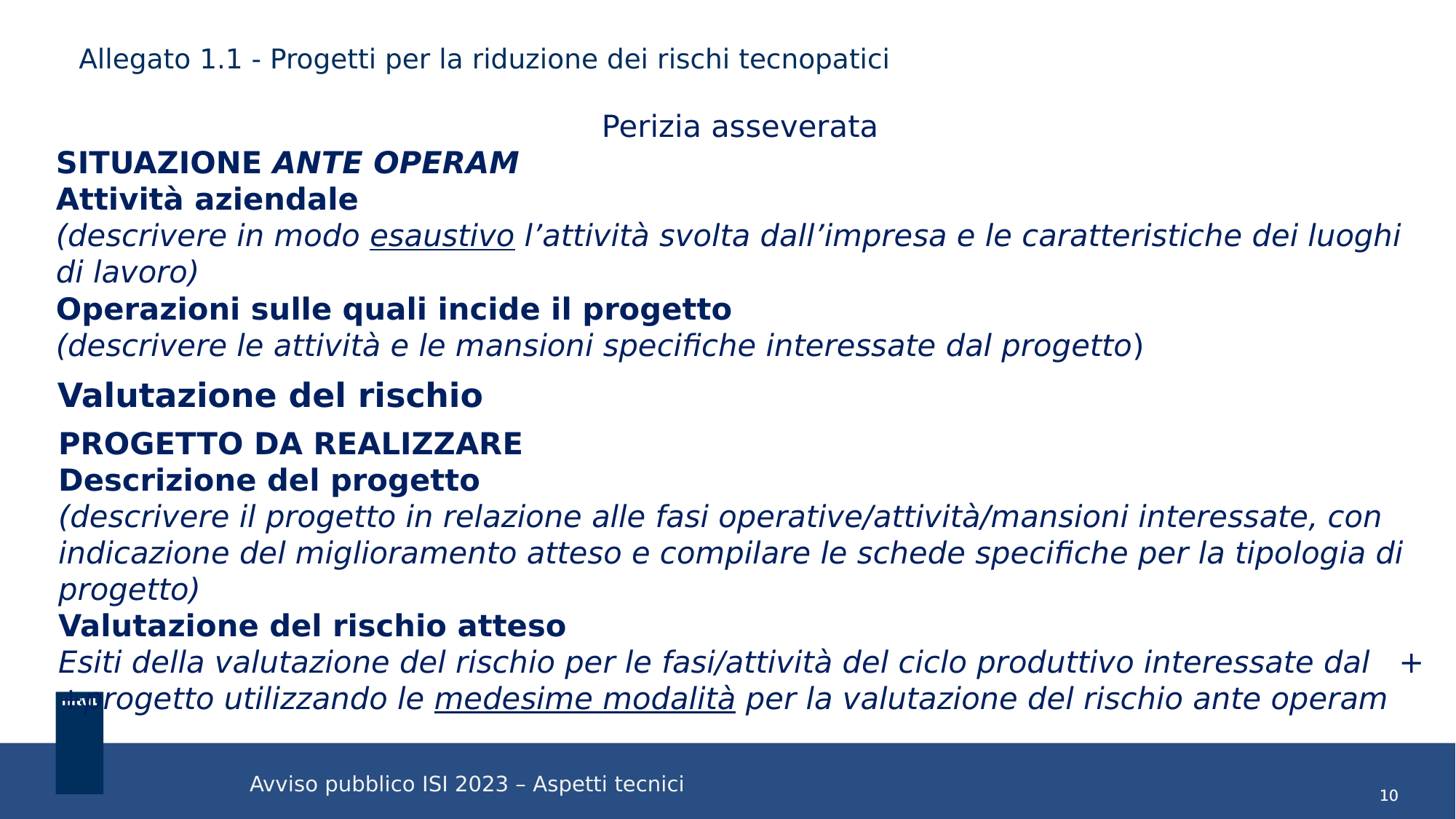

Allegato 1.1 - Progetti per la riduzione dei rischi tecnopatici
					Perizia asseverata
SITUAZIONE ANTE OPERAM
Attività aziendale
(descrivere in modo esaustivo l’attività svolta dall’impresa e le caratteristiche dei luoghi di lavoro)
Operazioni sulle quali incide il progetto
(descrivere le attività e le mansioni specifiche interessate dal progetto)
Valutazione del rischio
PROGETTO DA REALIZZARE
Descrizione del progetto
(descrivere il progetto in relazione alle fasi operative/attività/mansioni interessate, con indicazione del miglioramento atteso e compilare le schede specifiche per la tipologia di progetto)
Valutazione del rischio atteso
Esiti della valutazione del rischio per le fasi/attività del ciclo produttivo interessate dal   ++progetto utilizzando le medesime modalità per la valutazione del rischio ante operam
Avviso pubblico ISI 2023 – Aspetti tecnici
10
10